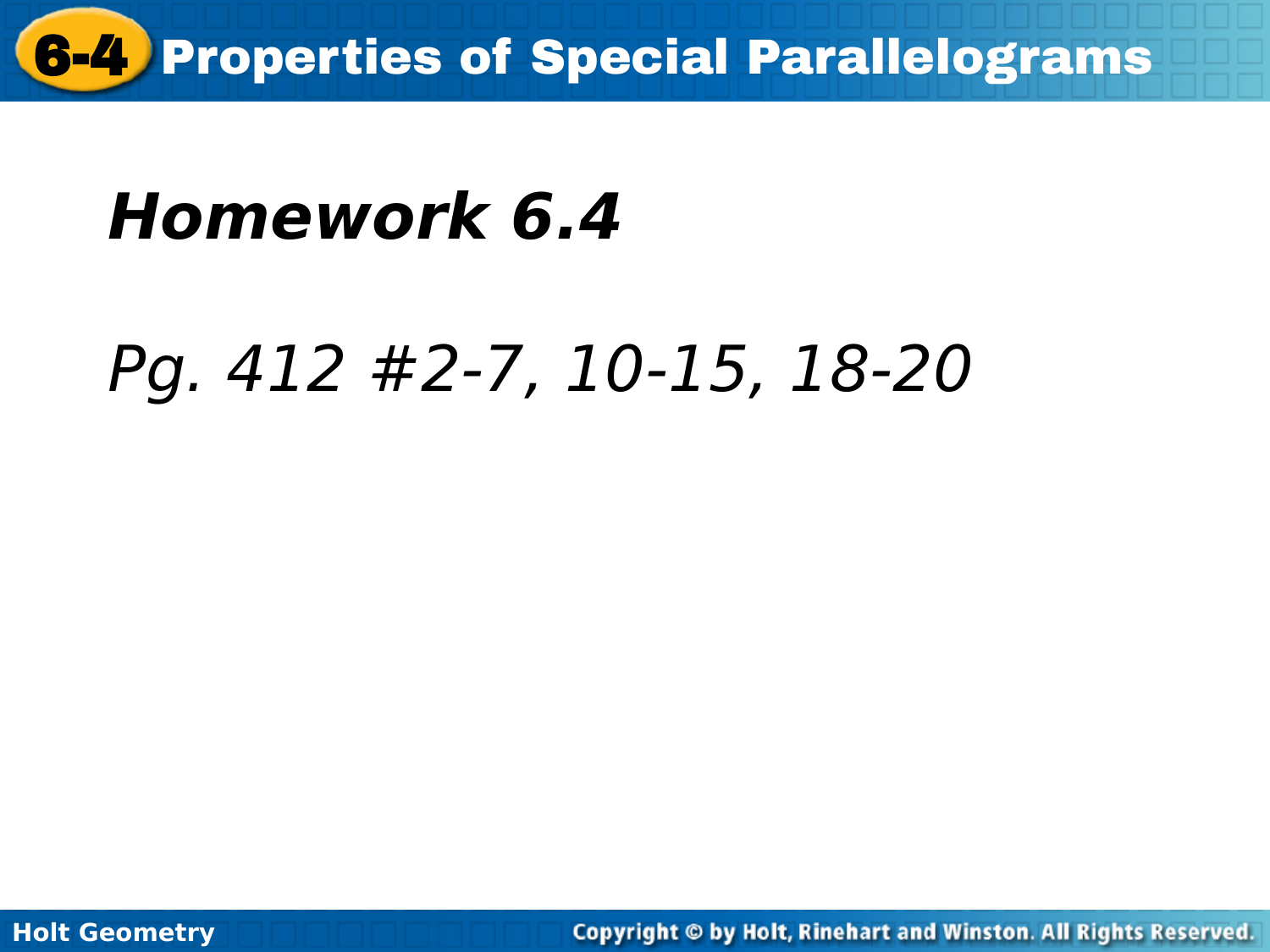

Homework 6.4

Pg. 412 #2-7, 10-15, 18-20